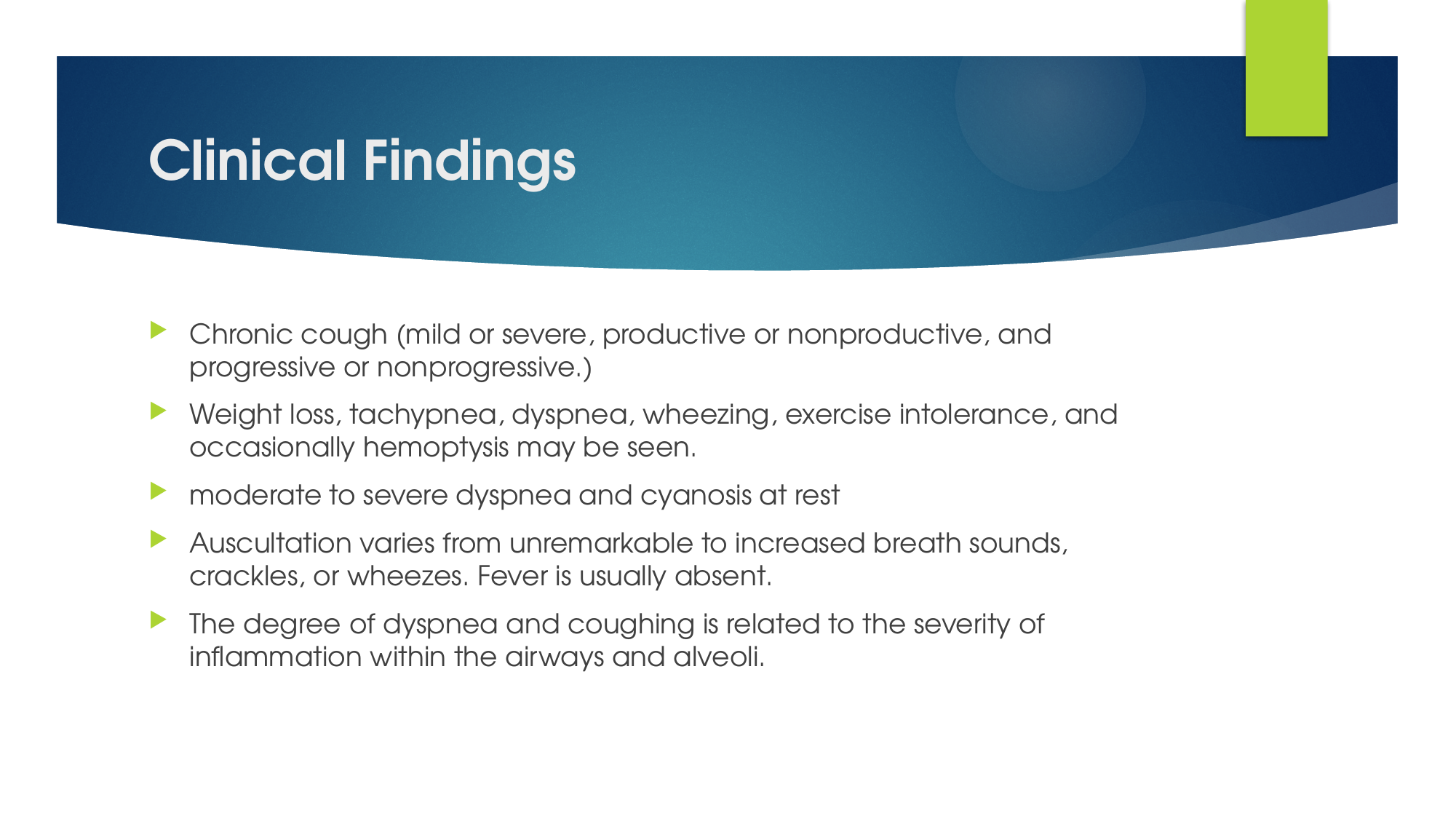

# Clinical Findings
Chronic cough (mild or severe, productive or nonproductive, and progressive or nonprogressive.)
Weight loss, tachypnea, dyspnea, wheezing, exercise intolerance, and occasionally hemoptysis may be seen.
moderate to severe dyspnea and cyanosis at rest
Auscultation varies from unremarkable to increased breath sounds, crackles, or wheezes. Fever is usually absent.
The degree of dyspnea and coughing is related to the severity of inflammation within the airways and alveoli.